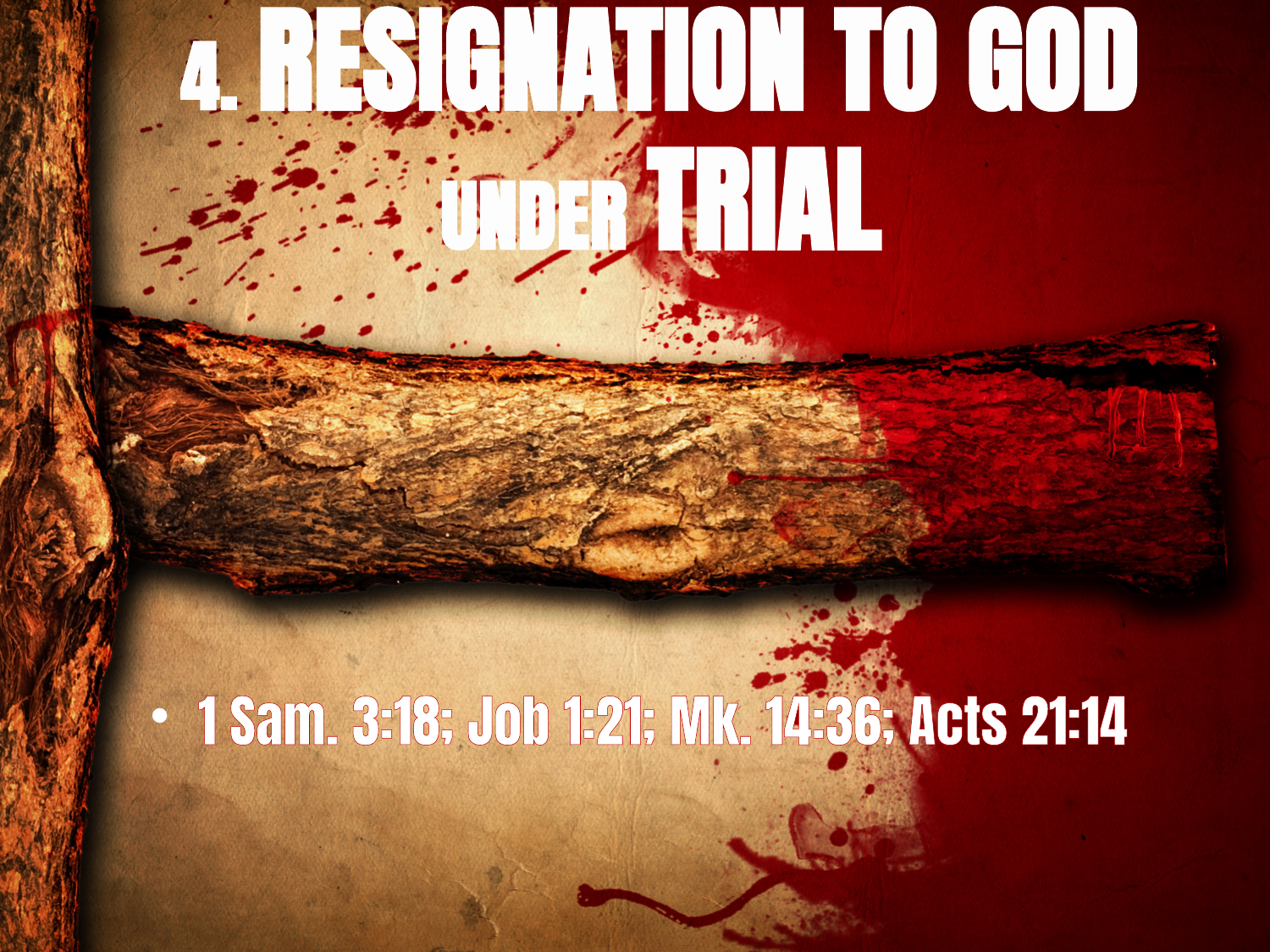

# 4. RESIGNATION TO GOD UNDER TRIAL

1 Sam. 3:18; Job 1:21; Mk. 14:36; Acts 21:14